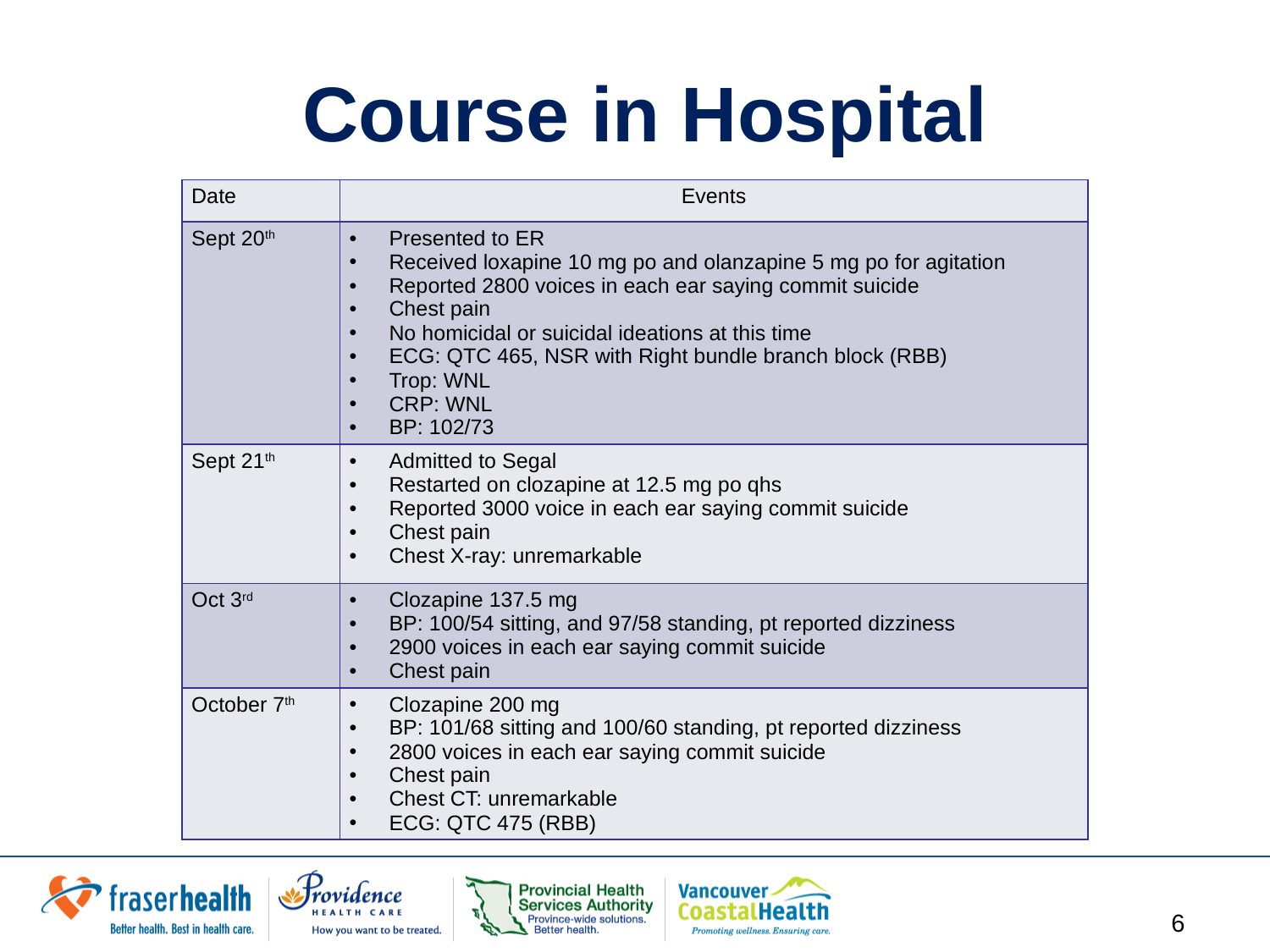

Course in Hospital
| Date | Events |
| --- | --- |
| Sept 20th | Presented to ER Received loxapine 10 mg po and olanzapine 5 mg po for agitation Reported 2800 voices in each ear saying commit suicide Chest pain No homicidal or suicidal ideations at this time ECG: QTC 465, NSR with Right bundle branch block (RBB) Trop: WNL CRP: WNL BP: 102/73 |
| Sept 21th | Admitted to Segal Restarted on clozapine at 12.5 mg po qhs Reported 3000 voice in each ear saying commit suicide Chest pain Chest X-ray: unremarkable |
| Oct 3rd | Clozapine 137.5 mg BP: 100/54 sitting, and 97/58 standing, pt reported dizziness 2900 voices in each ear saying commit suicide Chest pain |
| October 7th | Clozapine 200 mg BP: 101/68 sitting and 100/60 standing, pt reported dizziness 2800 voices in each ear saying commit suicide Chest pain Chest CT: unremarkable ECG: QTC 475 (RBB) |
6